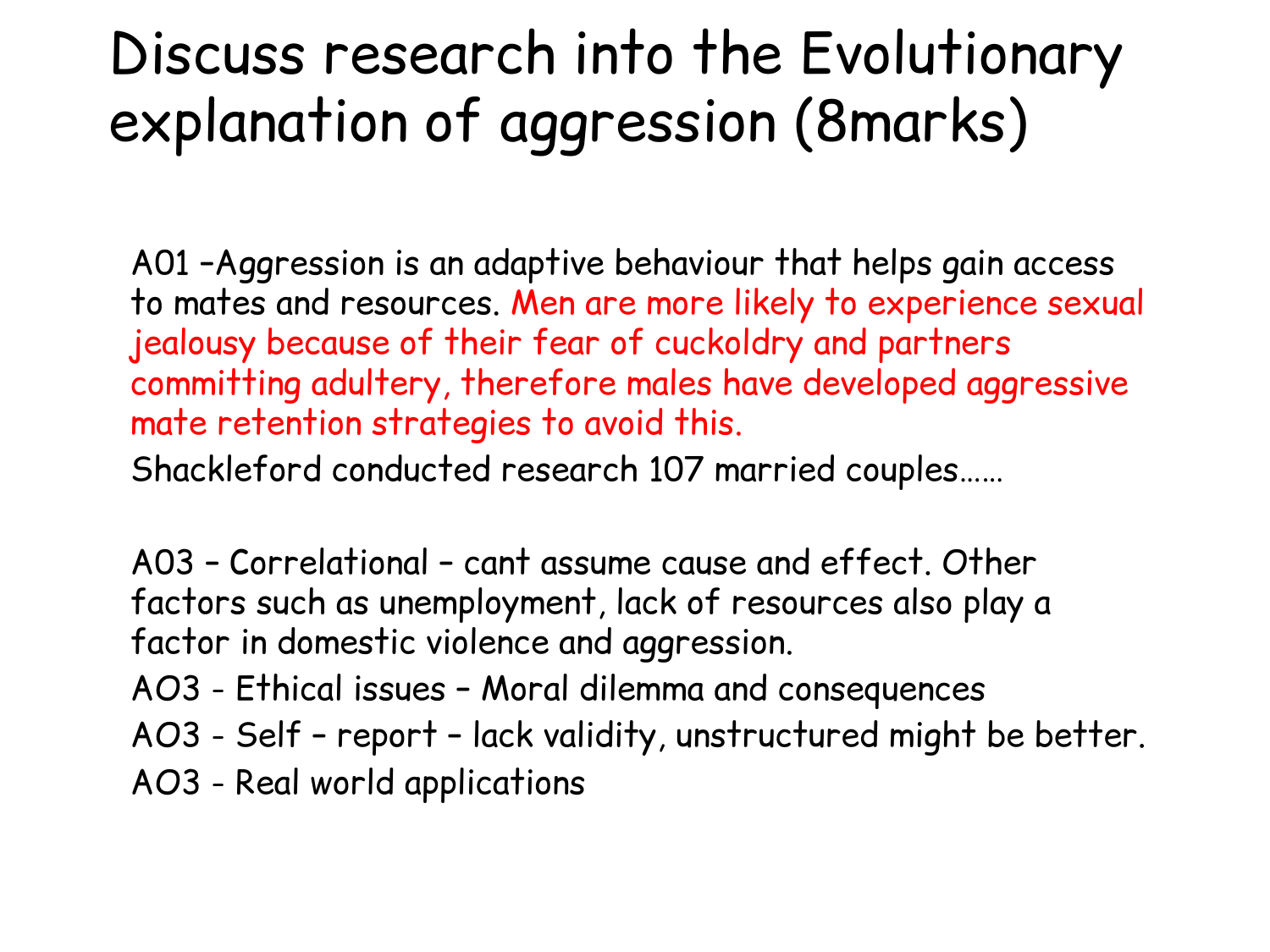

# Discuss research into the Evolutionary explanation of aggression (8marks)
A01 –Aggression is an adaptive behaviour that helps gain access to mates and resources. Men are more likely to experience sexual jealousy because of their fear of cuckoldry and partners committing adultery, therefore males have developed aggressive mate retention strategies to avoid this.
Shackleford conducted research 107 married couples……

A03 – Correlational – cant assume cause and effect. Other factors such as unemployment, lack of resources also play a factor in domestic violence and aggression.
AO3 - Ethical issues – Moral dilemma and consequences
AO3 - Self – report – lack validity, unstructured might be better.
AO3 - Real world applications